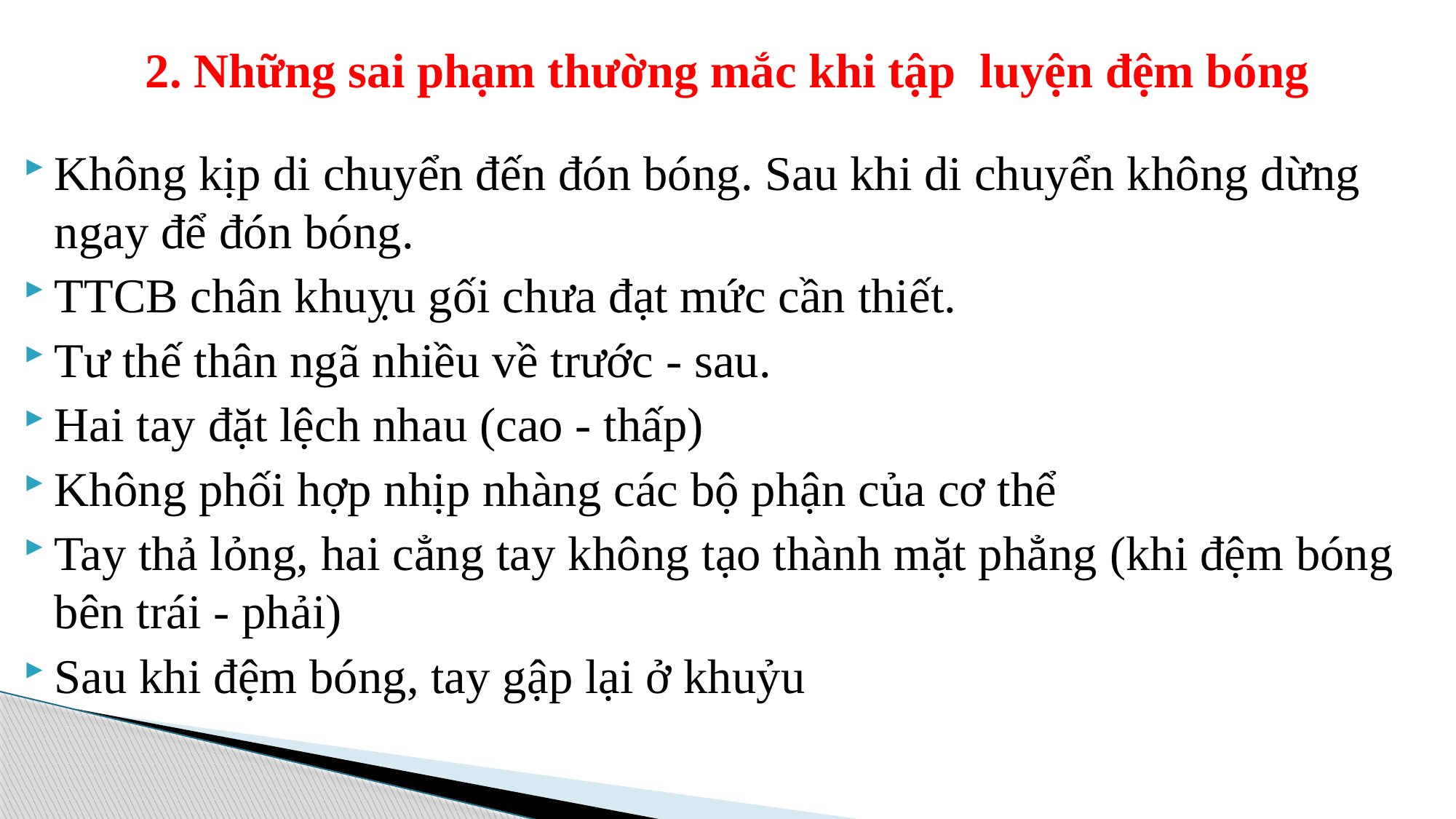

# 2. Những sai phạm thường mắc khi tập  luyện đệm bóng
Không kịp di chuyển đến đón bóng. Sau khi di chuyển không dừng ngay để đón bóng.
TTCB chân khuỵu gối chưa đạt mức cần thiết.
Tư thế thân ngã nhiều về trước - sau.
Hai tay đặt lệch nhau (cao - thấp)
Không phối hợp nhịp nhàng các bộ phận của cơ thể
Tay thả lỏng, hai cẳng tay không tạo thành mặt phẳng (khi đệm bóng bên trái - phải)
Sau khi đệm bóng, tay gập lại ở khuỷu